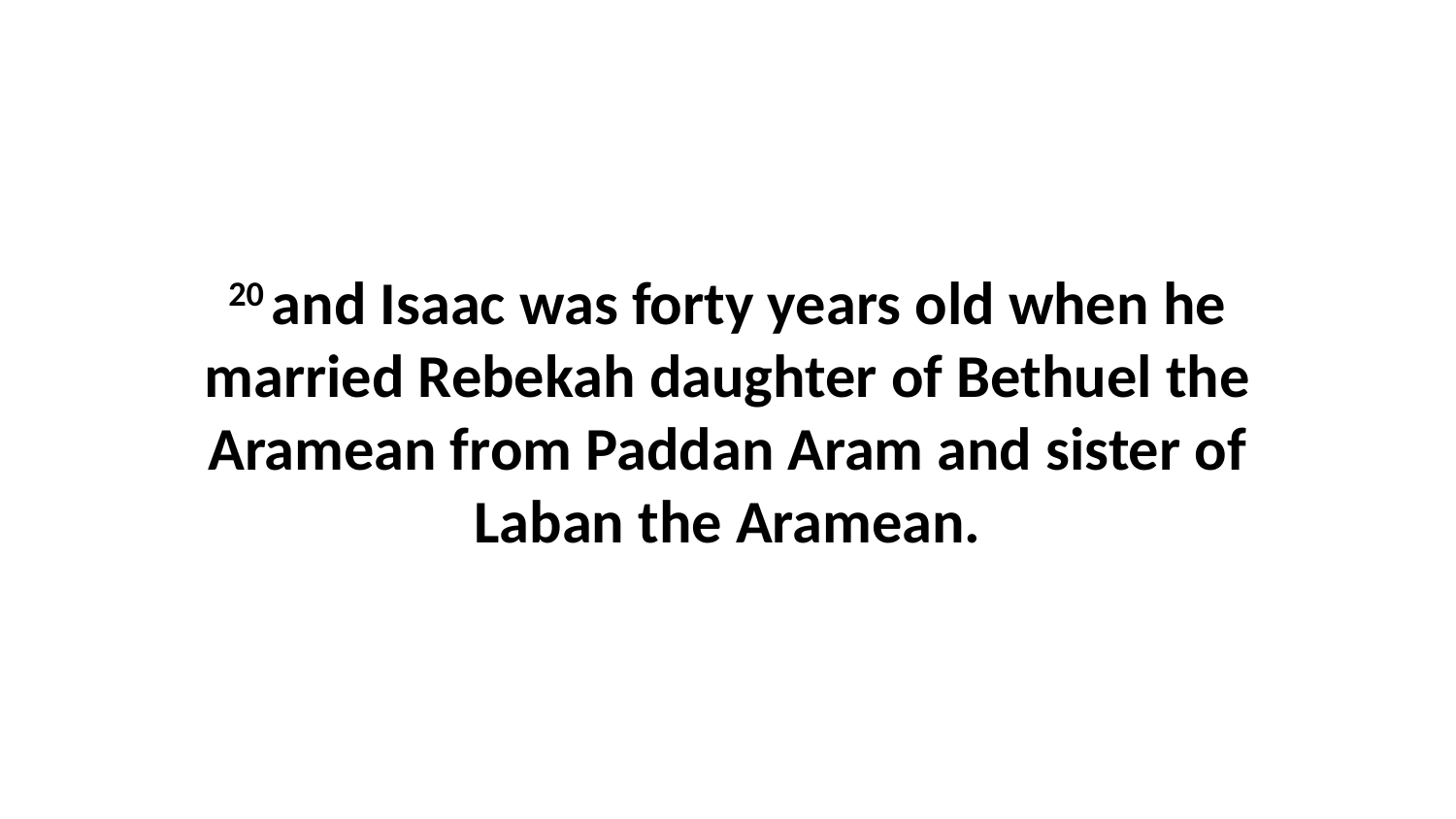

20 and Isaac was forty years old when he married Rebekah daughter of Bethuel the Aramean from Paddan Aram and sister of Laban the Aramean.